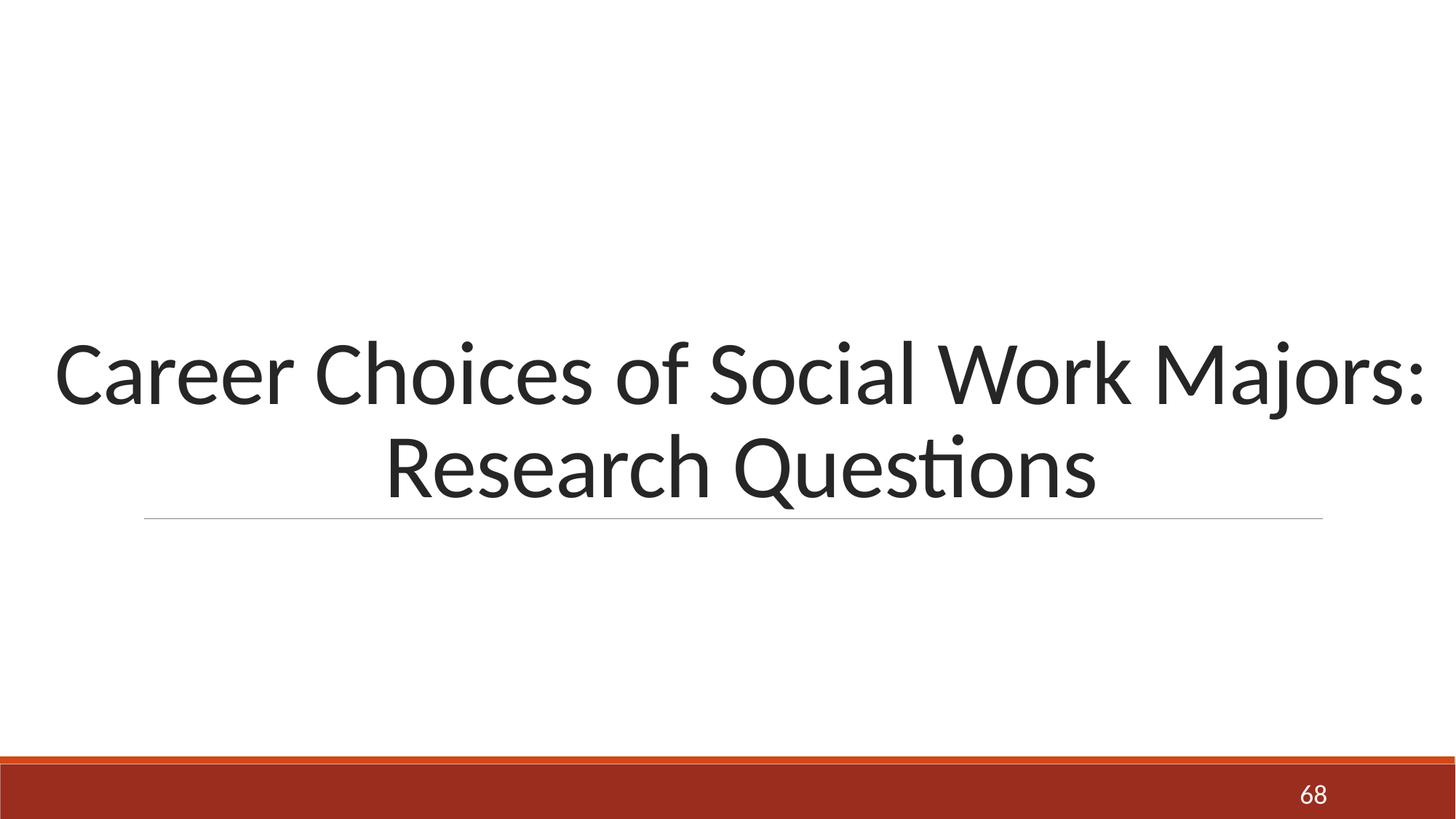

# Career Choices of Social Work Majors: Research Questions
68